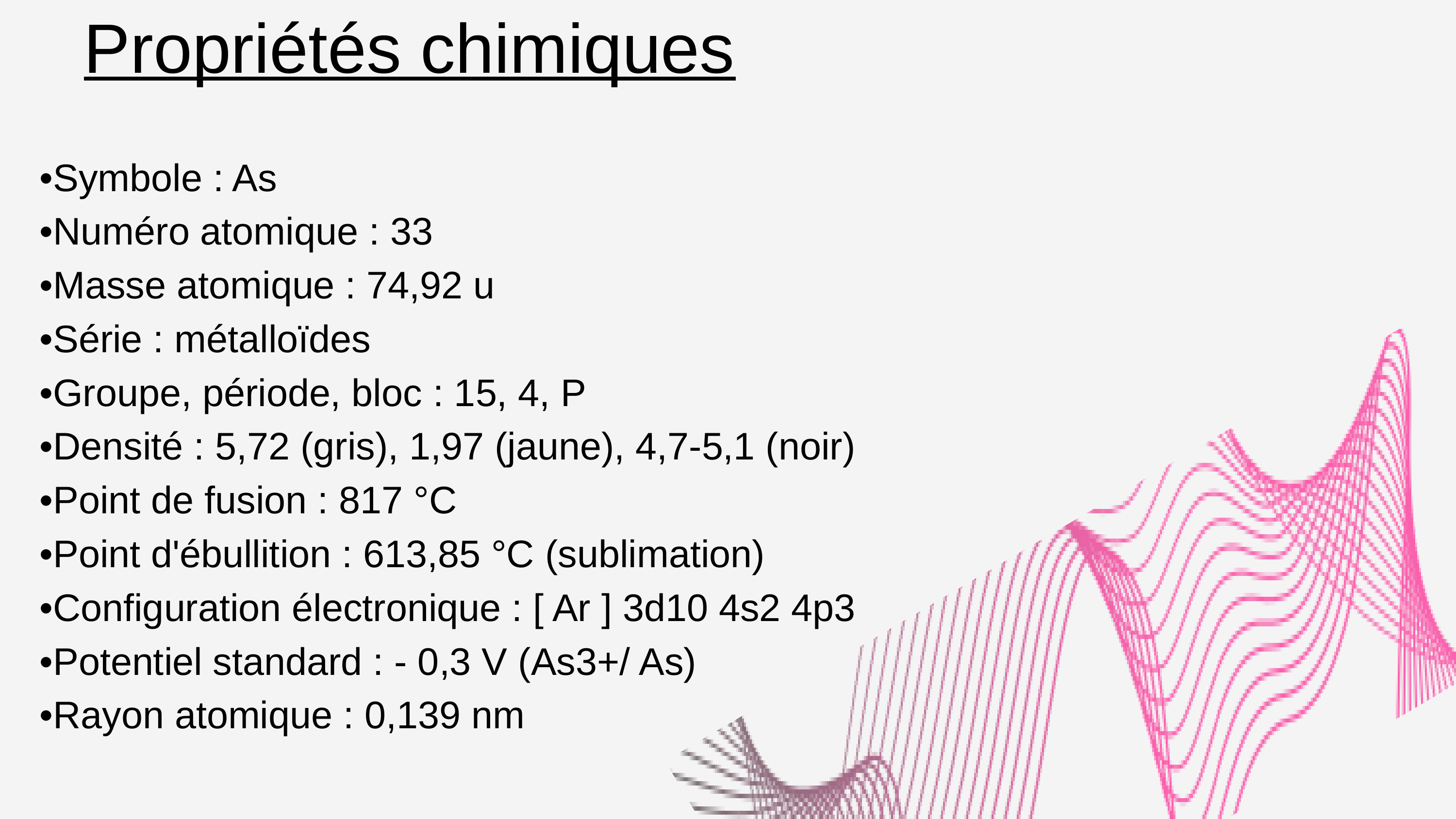

Propriétés chimiques

•Symbole : As
•Numéro atomique : 33
•Masse atomique : 74,92 u
•Série : métalloïdes
•Groupe, période, bloc : 15, 4, P
•Densité : 5,72 (gris), 1,97 (jaune), 4,7-5,1 (noir)
•Point de fusion : 817 °C
•Point d'ébullition : 613,85 °C (sublimation)
•Configuration électronique : [ Ar ] 3d10 4s2 4p3
•Potentiel standard : - 0,3 V (As3+/ As)
•Rayon atomique : 0,139 nm